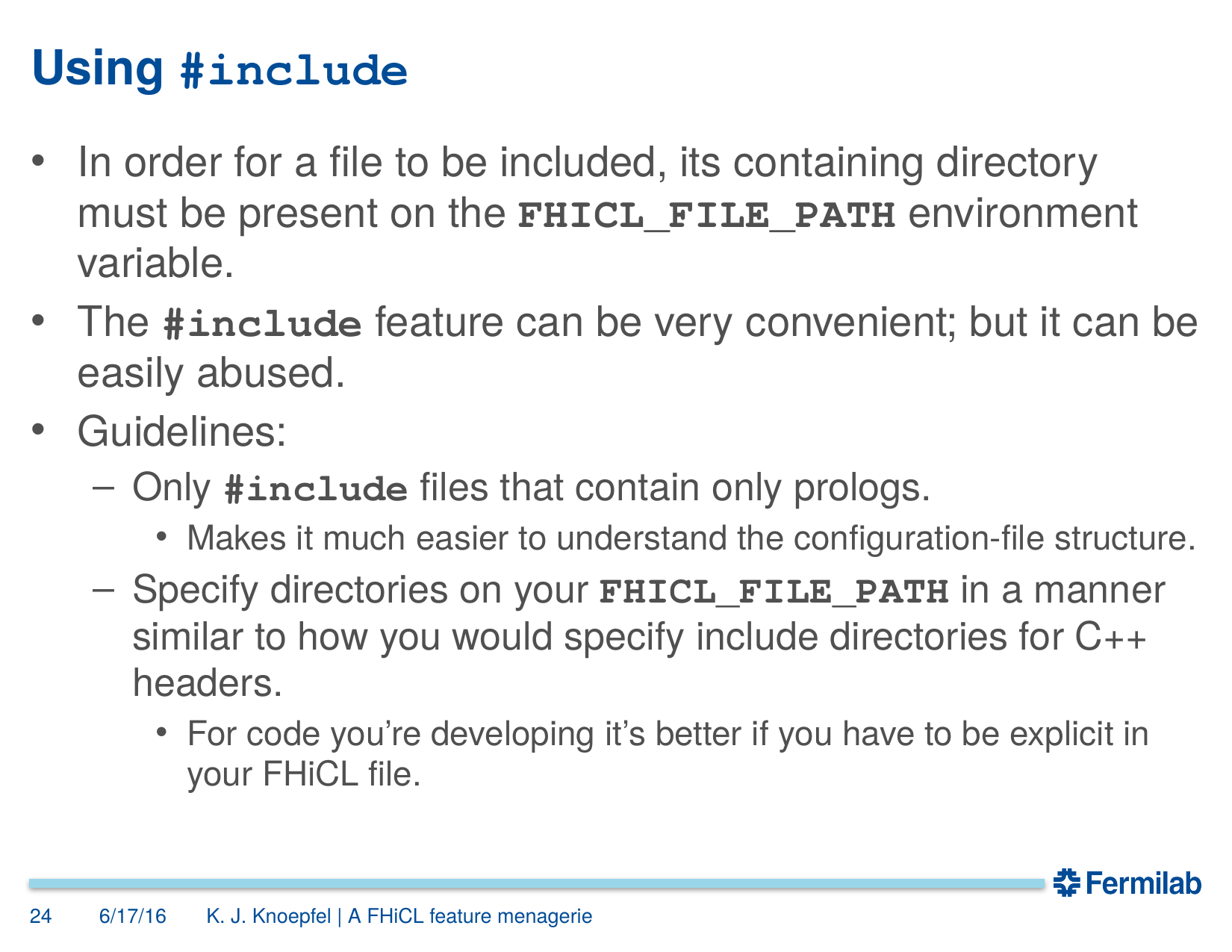

# Using #include
In order for a file to be included, its containing directory must be present on the FHICL_FILE_PATH environment variable.
The #include feature can be very convenient; but it can be easily abused.
Guidelines:
Only #include files that contain only prologs.
Makes it much easier to understand the configuration-file structure.
Specify directories on your FHICL_FILE_PATH in a manner similar to how you would specify include directories for C++ headers.
For code you’re developing it’s better if you have to be explicit in your FHiCL file.
24
6/17/16
K. J. Knoepfel | A FHiCL feature menagerie